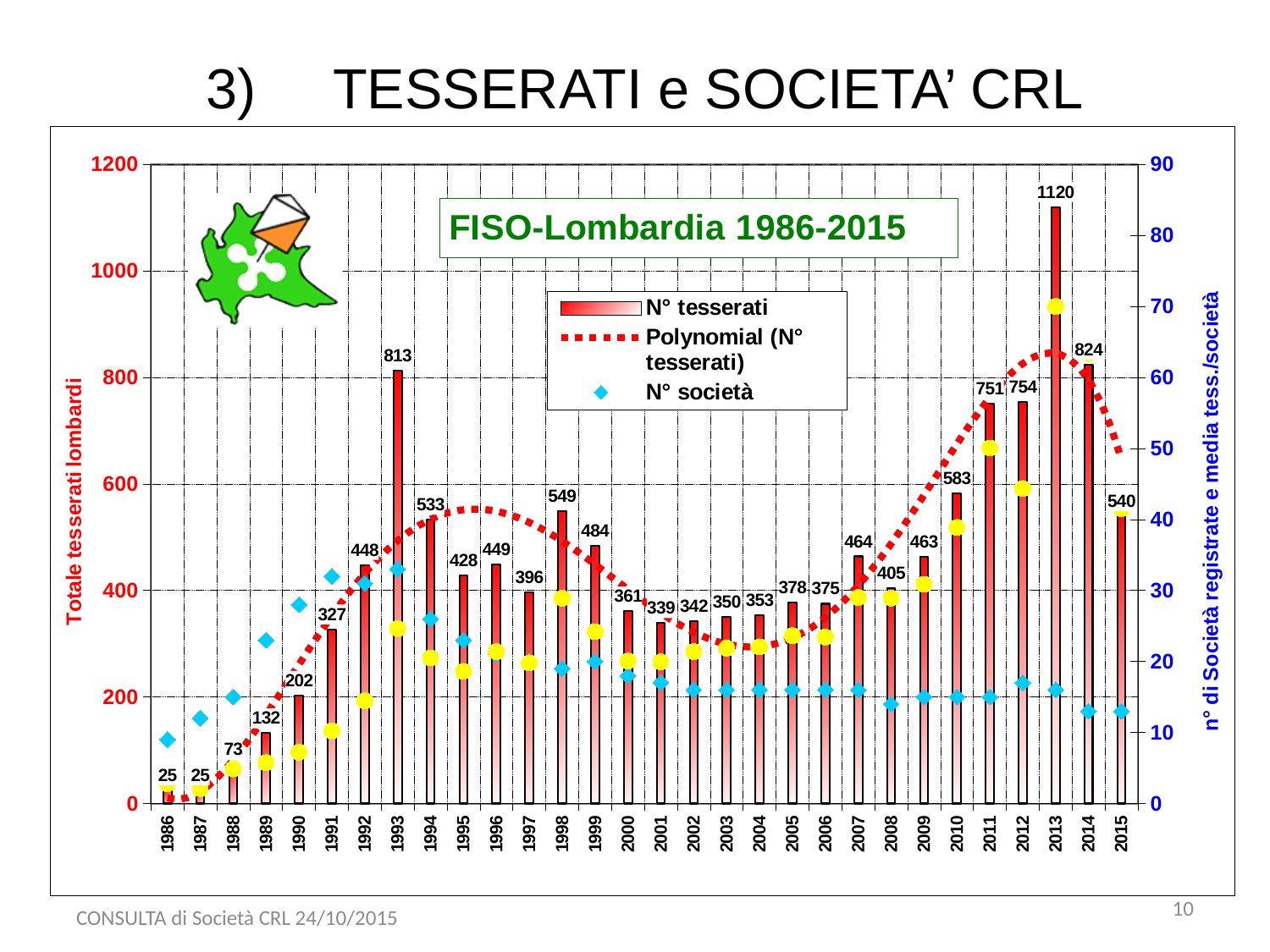

3)	TESSERATI e SOCIETA’ CRL

### Chart

| Category | N° tesserati | N° società |  |
|---|---|---|---|
| 1986 | 25.0 | 9.0 | 2.7777777777778017 |
| 1987 | 25.0 | 12.0 | 2.08333333333334 |
| 1988 | 73.0 | 15.0 | 4.866666666666666 |
| 1989 | 132.0 | 23.0 | 5.739130434782642 |
| 1990 | 202.0 | 28.0 | 7.2142857142857055 |
| 1991 | 327.0 | 32.0 | 10.21875 |
| 1992 | 448.0 | 31.0 | 14.451612903225806 |
| 1993 | 813.0 | 33.0 | 24.636363636363626 |
| 1994 | 533.0 | 26.0 | 20.5 |
| 1995 | 428.0 | 23.0 | 18.60869565217389 |
| 1996 | 449.0 | 21.0 | 21.38095238095238 |
| 1997 | 396.0 | 20.0 | 19.8 |
| 1998 | 549.0 | 19.0 | 28.89473684210509 |
| 1999 | 484.0 | 20.0 | 24.2 |
| 2000 | 361.0 | 18.0 | 20.055555555555557 |
| 2001 | 339.0 | 17.0 | 19.94117647058819 |
| 2002 | 342.0 | 16.0 | 21.375 |
| 2003 | 350.0 | 16.0 | 21.875 |
| 2004 | 353.0 | 16.0 | 22.06249999999985 |
| 2005 | 378.0 | 16.0 | 23.625 |
| 2006 | 375.0 | 16.0 | 23.4375 |
| 2007 | 464.0 | 16.0 | 29.0 |
| 2008 | 405.0 | 14.0 | 28.928571428571427 |
| 2009 | 463.0 | 15.0 | 30.866666666666667 |
| 2010 | 583.0 | 15.0 | 38.86666666666621 |
| 2011 | 751.0 | 15.0 | 50.066666666666286 |
| 2012 | 754.0 | 17.0 | 44.352941176470544 |
| 2013 | 1120.0 | 16.0 | 70.0 |
| 2014 | 824.0 | 13.0 | 63.384615384615344 |
| 2015 | 540.0 | 13.0 | 41.53846153846154 |
CONSULTA di Società CRL 24/10/2015
10